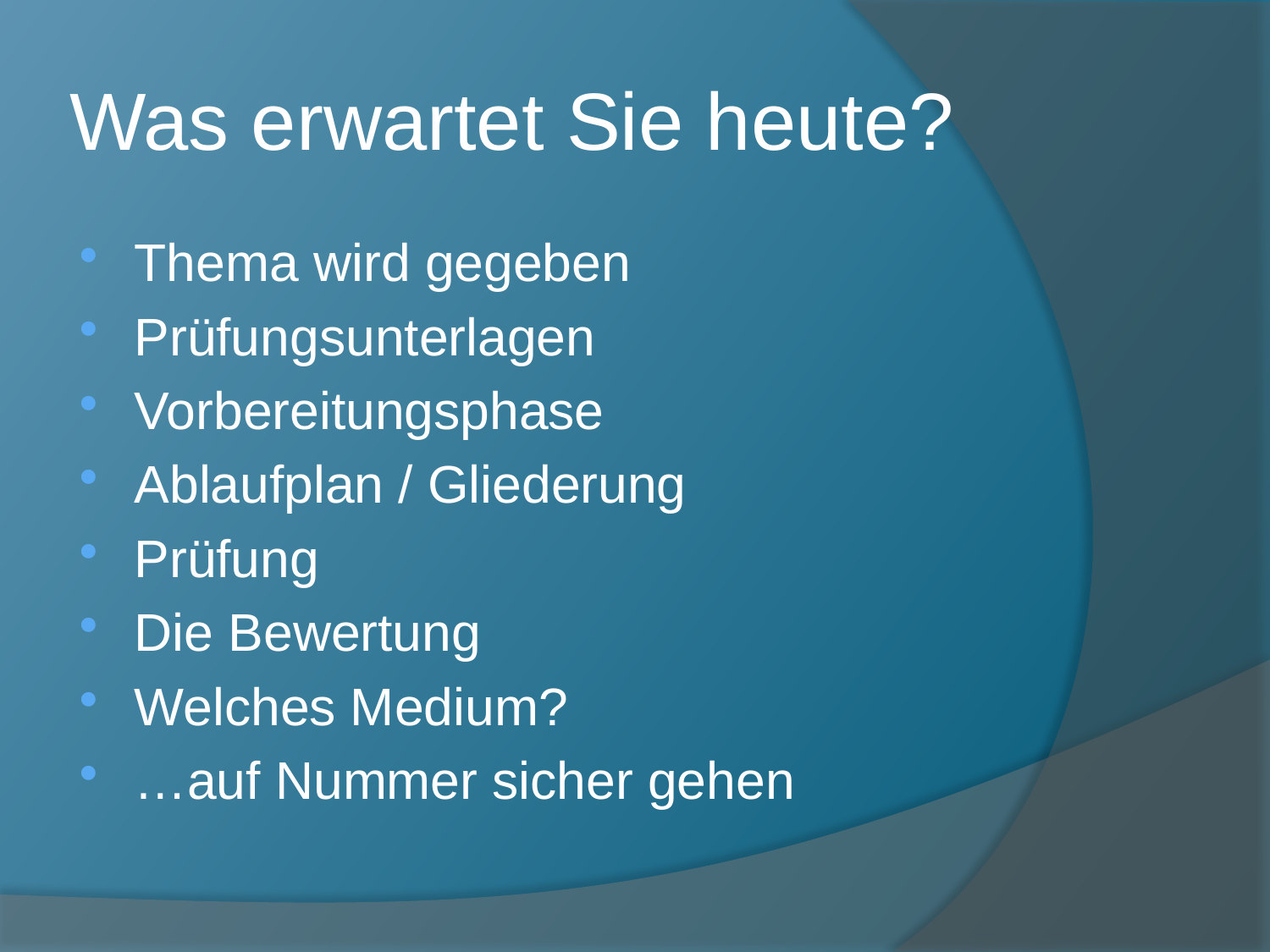

Was erwartet Sie heute?
Thema wird gegeben
Prüfungsunterlagen
Vorbereitungsphase
Ablaufplan / Gliederung
Prüfung
Die Bewertung
Welches Medium?
…auf Nummer sicher gehen